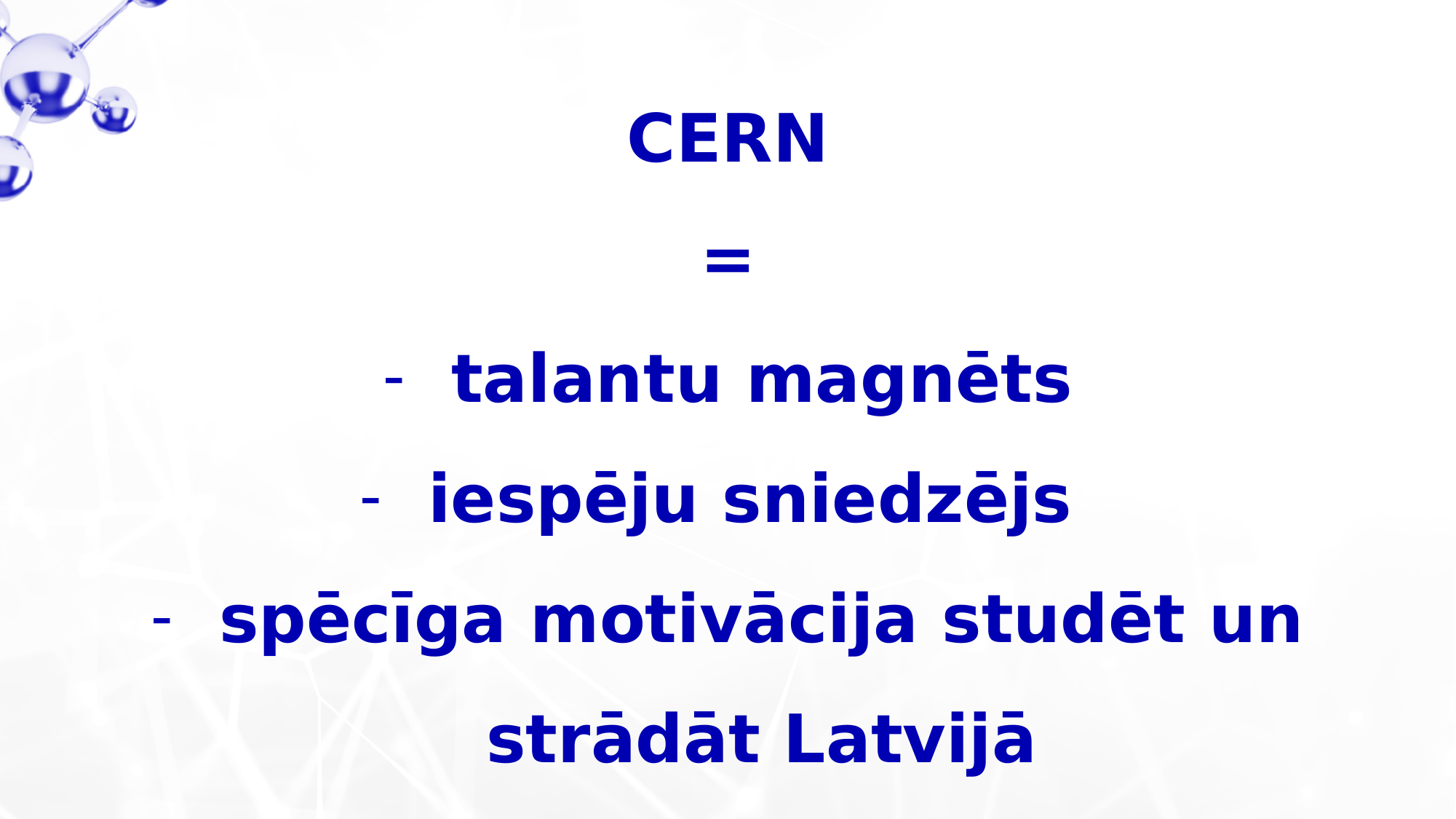

CERN
=
talantu magnēts
iespēju sniedzējs
spēcīga motivācija studēt un strādāt Latvijā